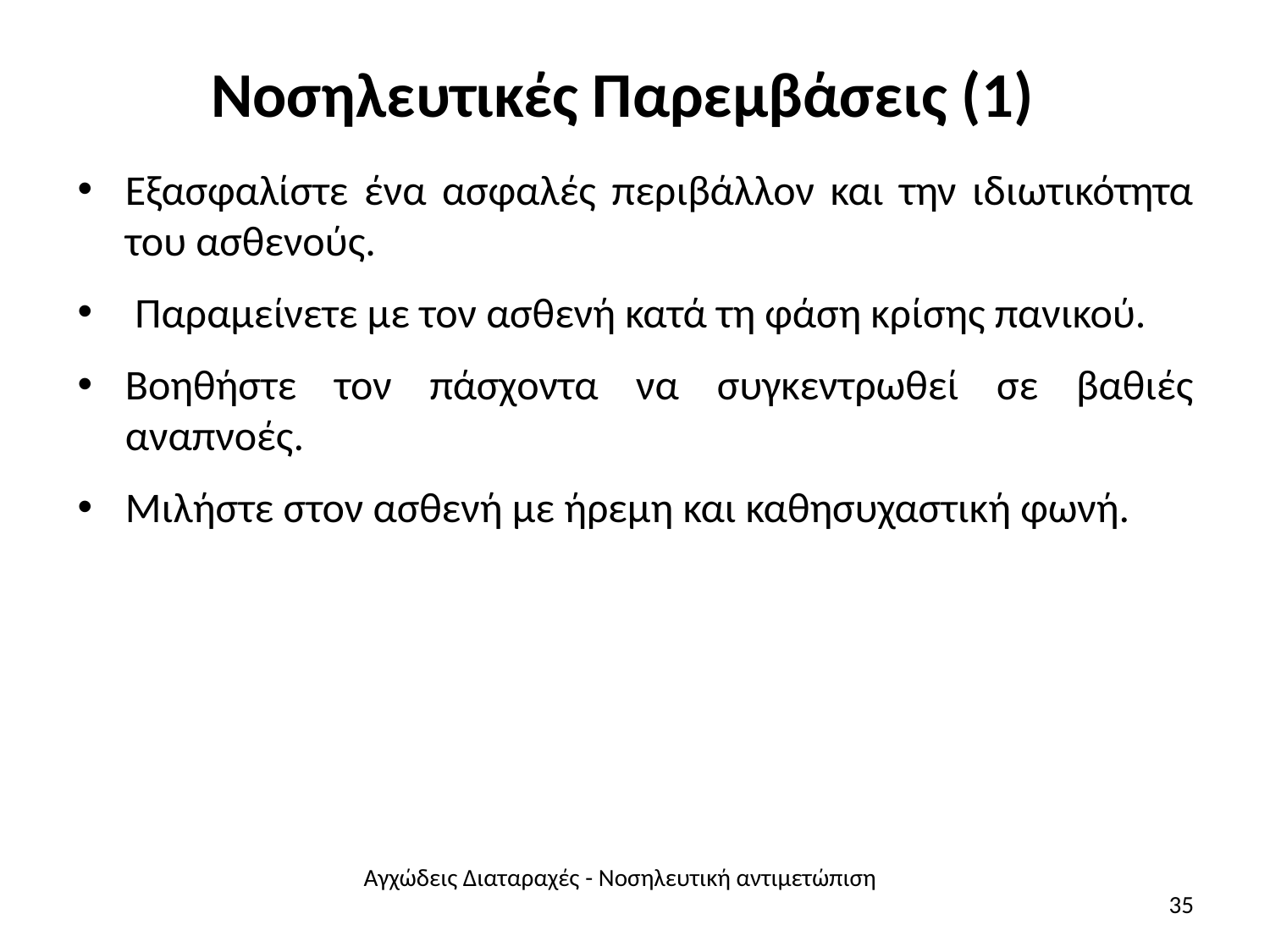

# Νοσηλευτικές Παρεμβάσεις (1)
Εξασφαλίστε ένα ασφαλές περιβάλλον και την ιδιωτικότητα του ασθενούς.
 Παραμείνετε με τον ασθενή κατά τη φάση κρίσης πανικού.
Βοηθήστε τον πάσχοντα να συγκεντρωθεί σε βαθιές αναπνοές.
Μιλήστε στον ασθενή με ήρεμη και καθησυχαστική φωνή.

Αγχώδεις Διαταραχές - Νοσηλευτική αντιμετώπιση
35